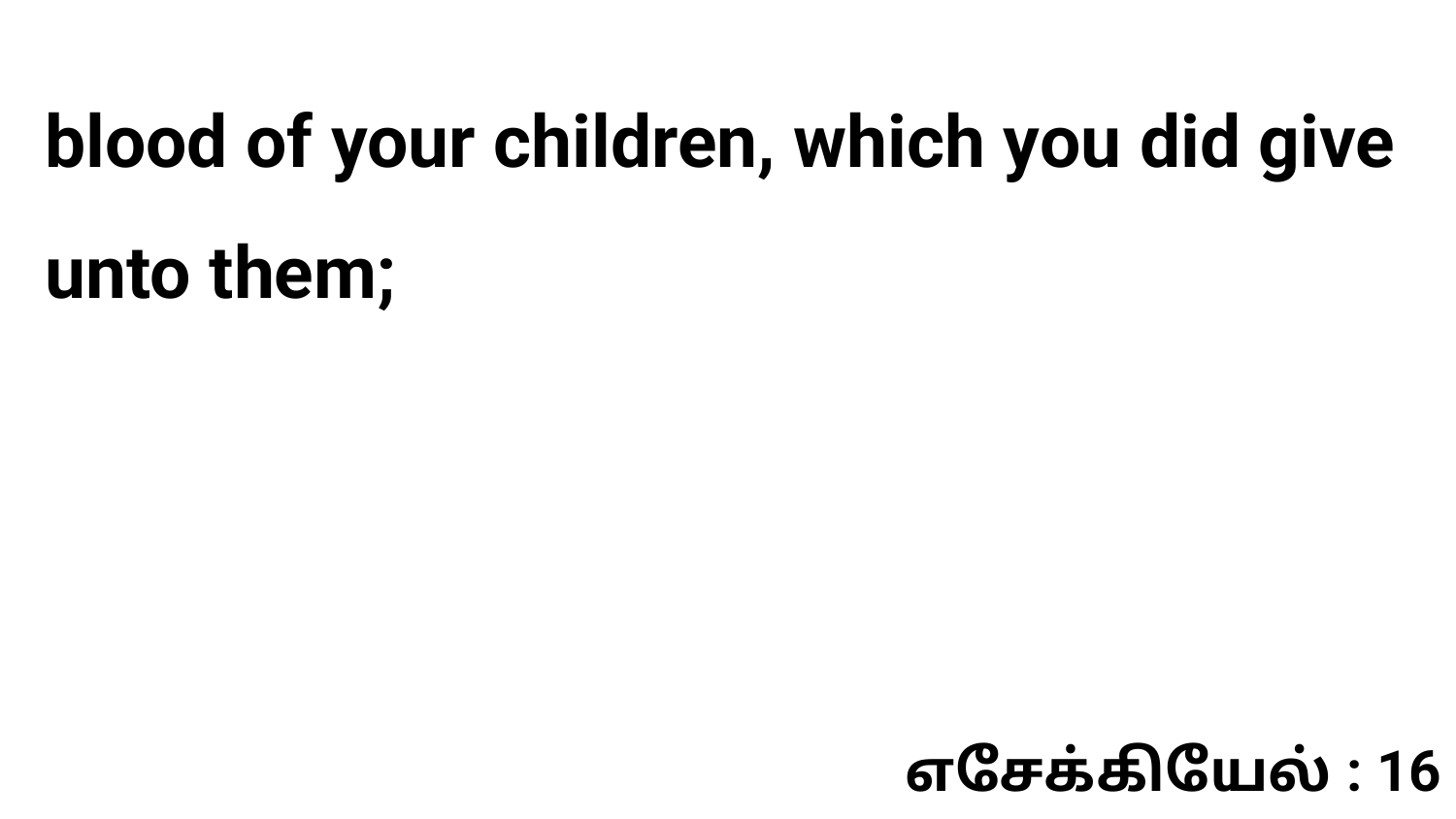

blood of your children, which you did give unto them;
எசேக்கியேல் : 16